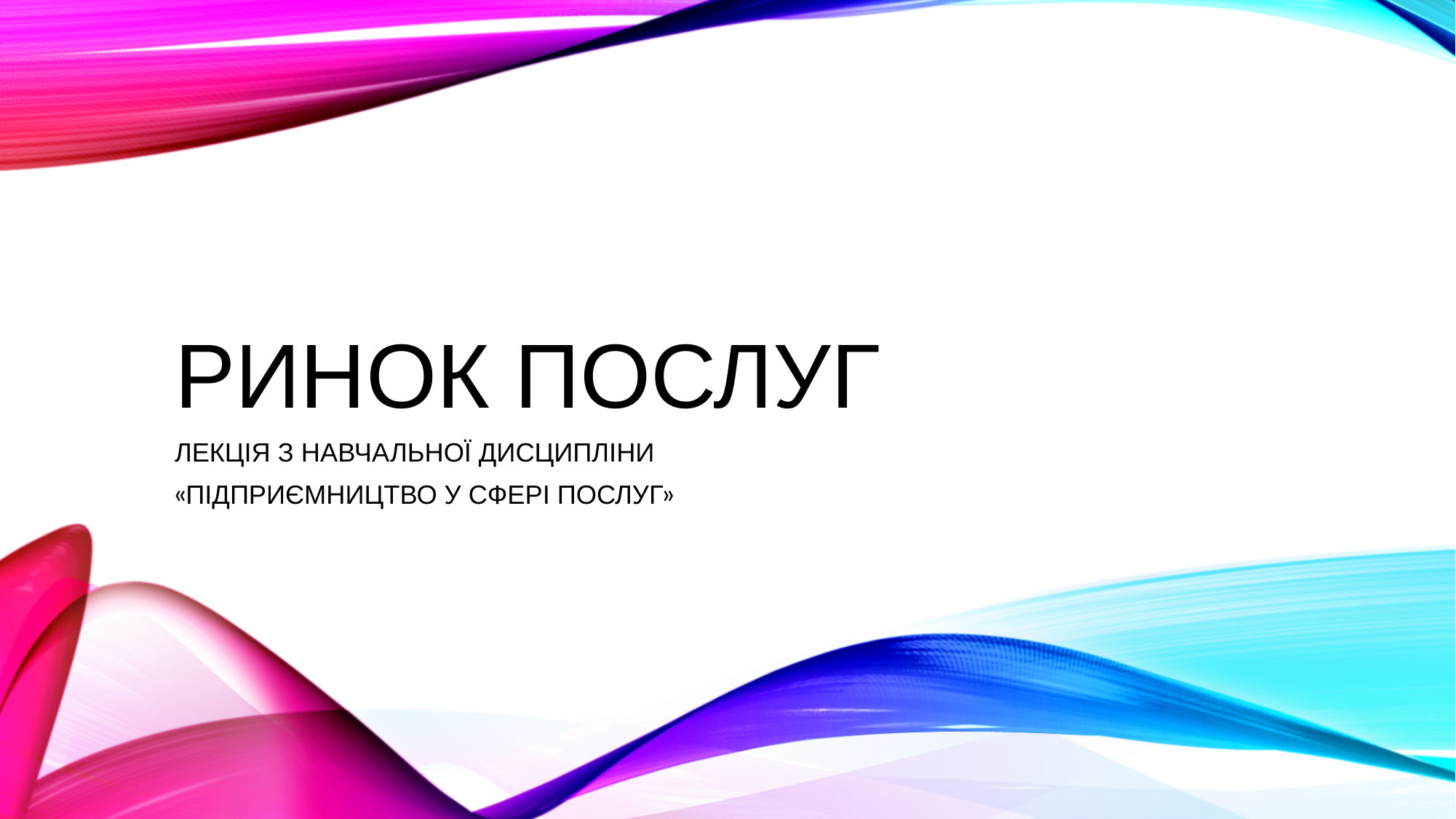

# РИНОК ПОСЛУГ
ЛЕКЦІЯ З НАВЧАЛЬНОЇ ДИСЦИПЛІНИ
«ПІДПРИЄМНИЦТВО У СФЕРІ ПОСЛУГ»